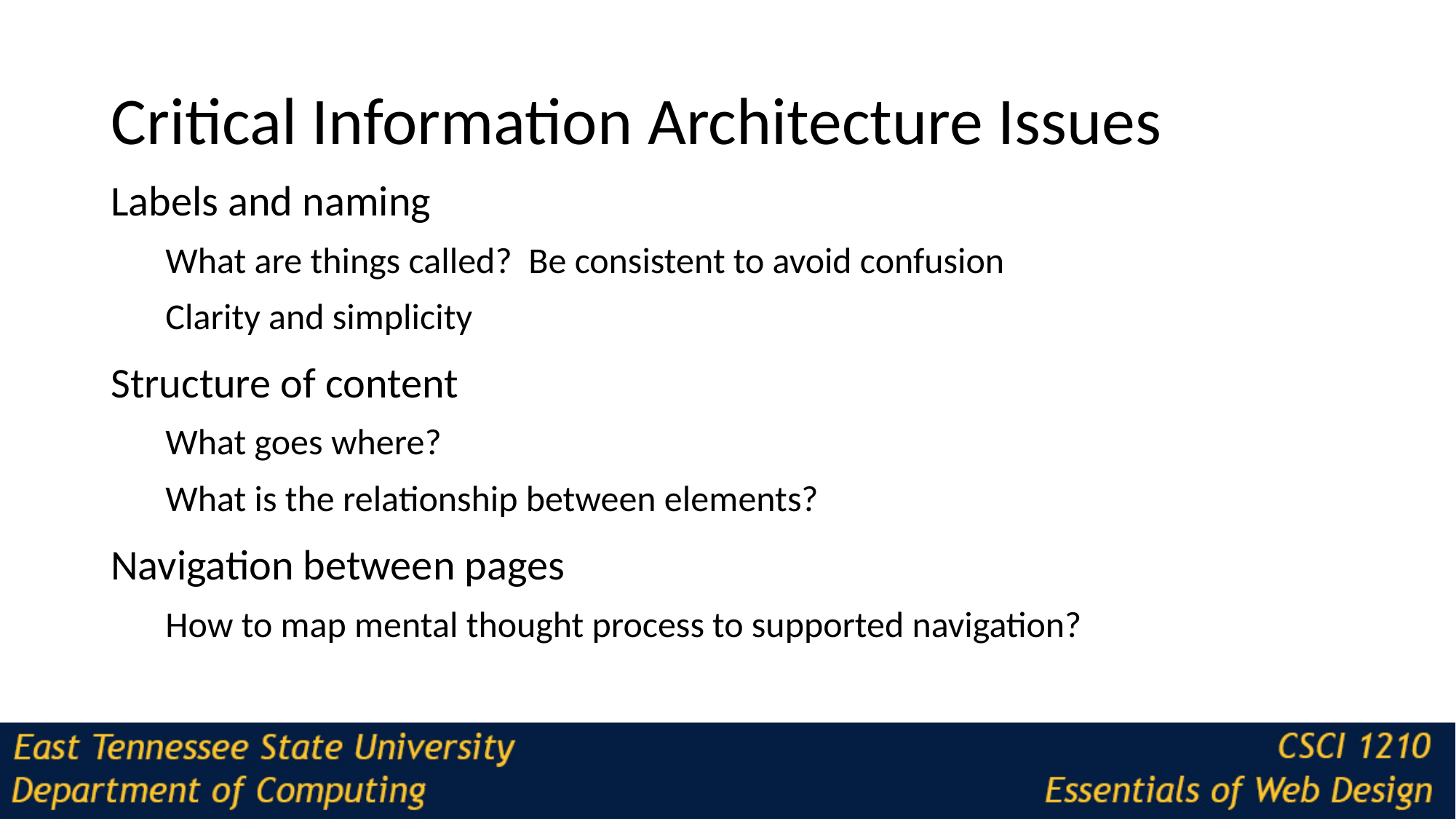

# Critical Information Architecture Issues
Labels and naming
What are things called?  Be consistent to avoid confusion
Clarity and simplicity
Structure of content
What goes where?
What is the relationship between elements?
Navigation between pages
How to map mental thought process to supported navigation?